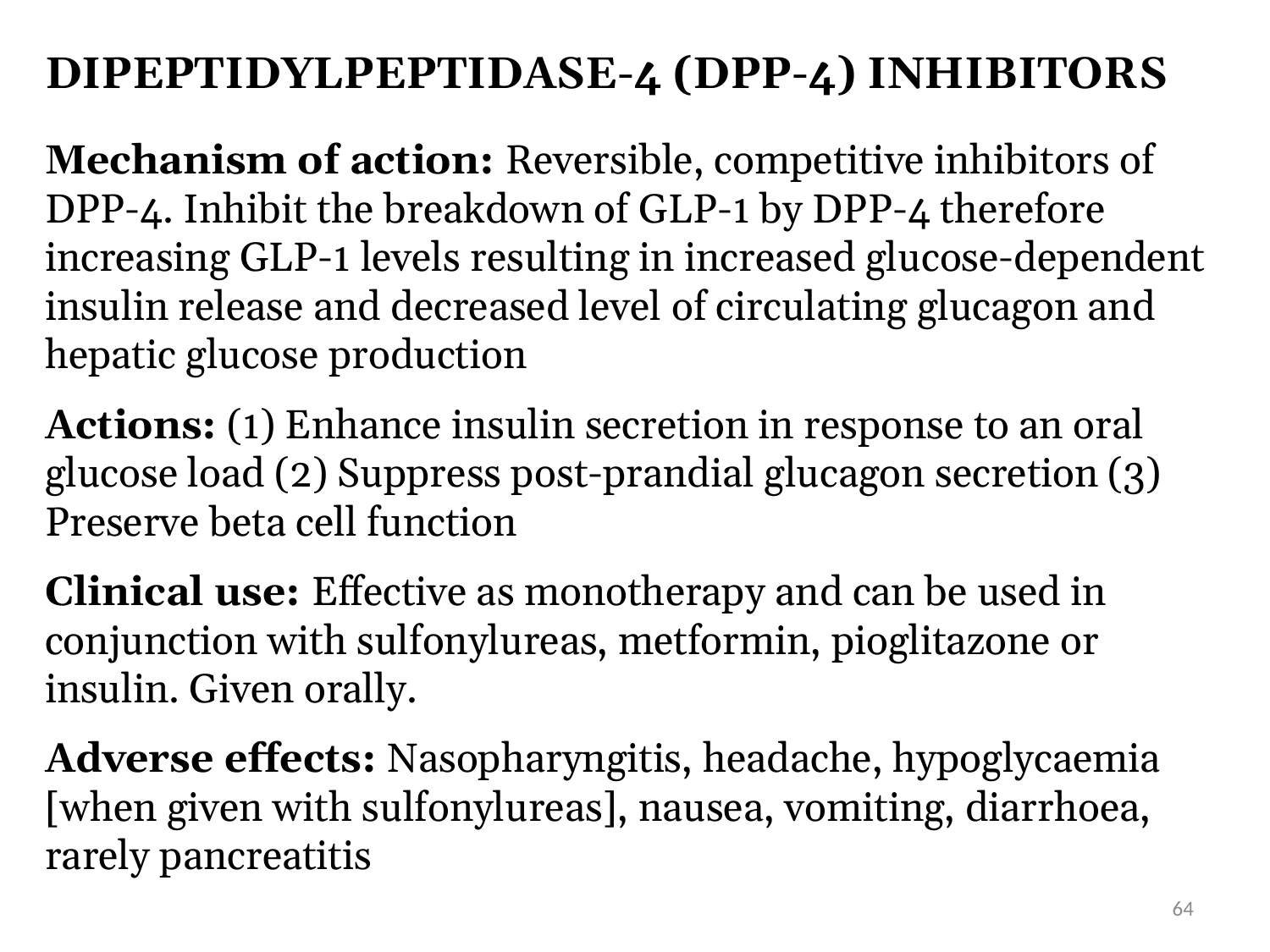

# Dipeptidylpeptidase-4 (DPP-4) inhibitors
Mechanism of action: Reversible, competitive inhibitors of DPP-4. Inhibit the breakdown of GLP-1 by DPP-4 therefore increasing GLP-1 levels resulting in increased glucose-dependent insulin release and decreased level of circulating glucagon and hepatic glucose production
Actions: (1) Enhance insulin secretion in response to an oral glucose load (2) Suppress post-prandial glucagon secretion (3) Preserve beta cell function
Clinical use: Effective as monotherapy and can be used in conjunction with sulfonylureas, metformin, pioglitazone or insulin. Given orally.
Adverse effects: Nasopharyngitis, headache, hypoglycaemia [when given with sulfonylureas], nausea, vomiting, diarrhoea, rarely pancreatitis

64